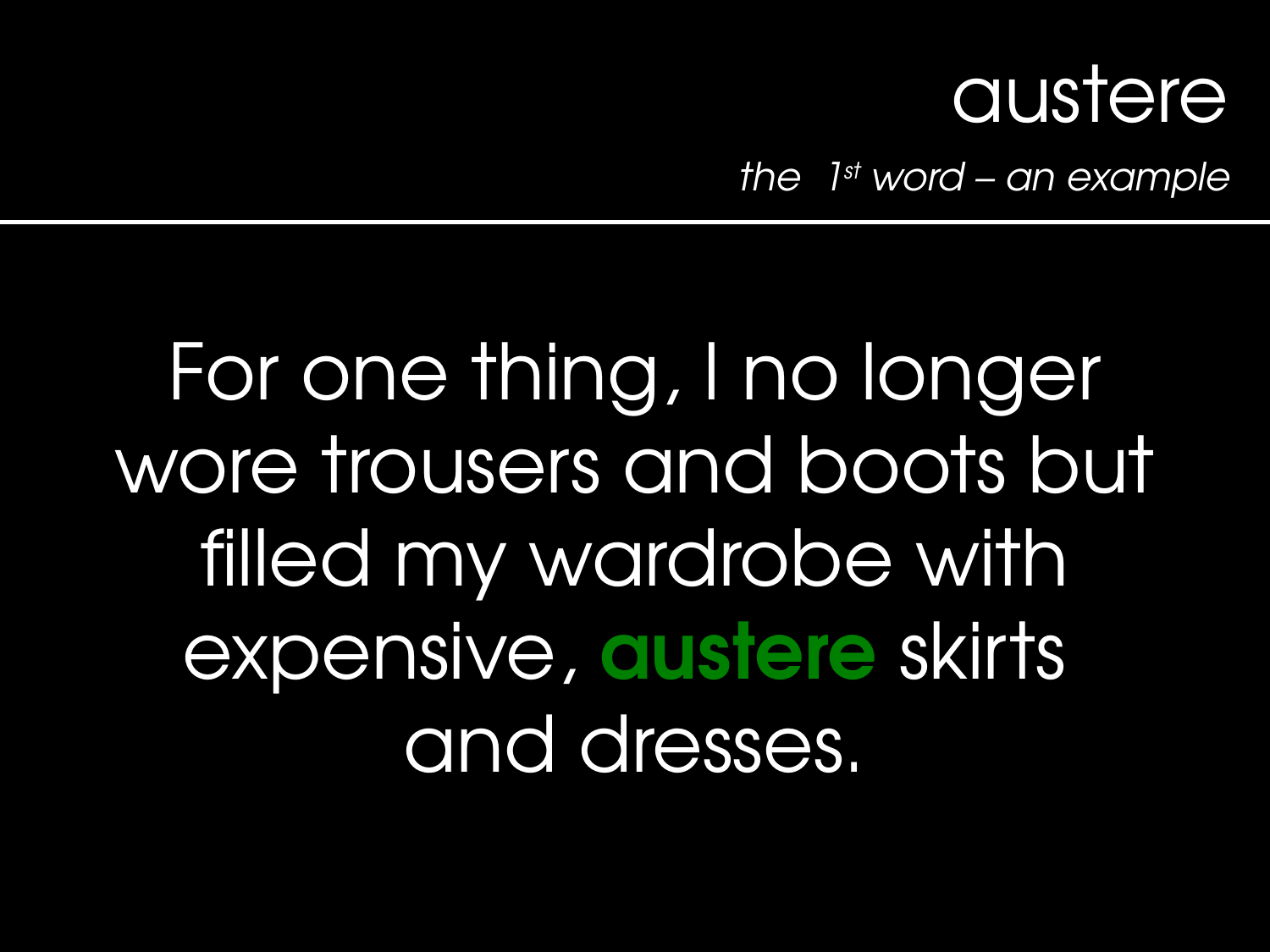

austere
the  1st word – an example
For one thing, I no longer wore trousers and boots but filled my wardrobe with expensive, austere skirts
and dresses.